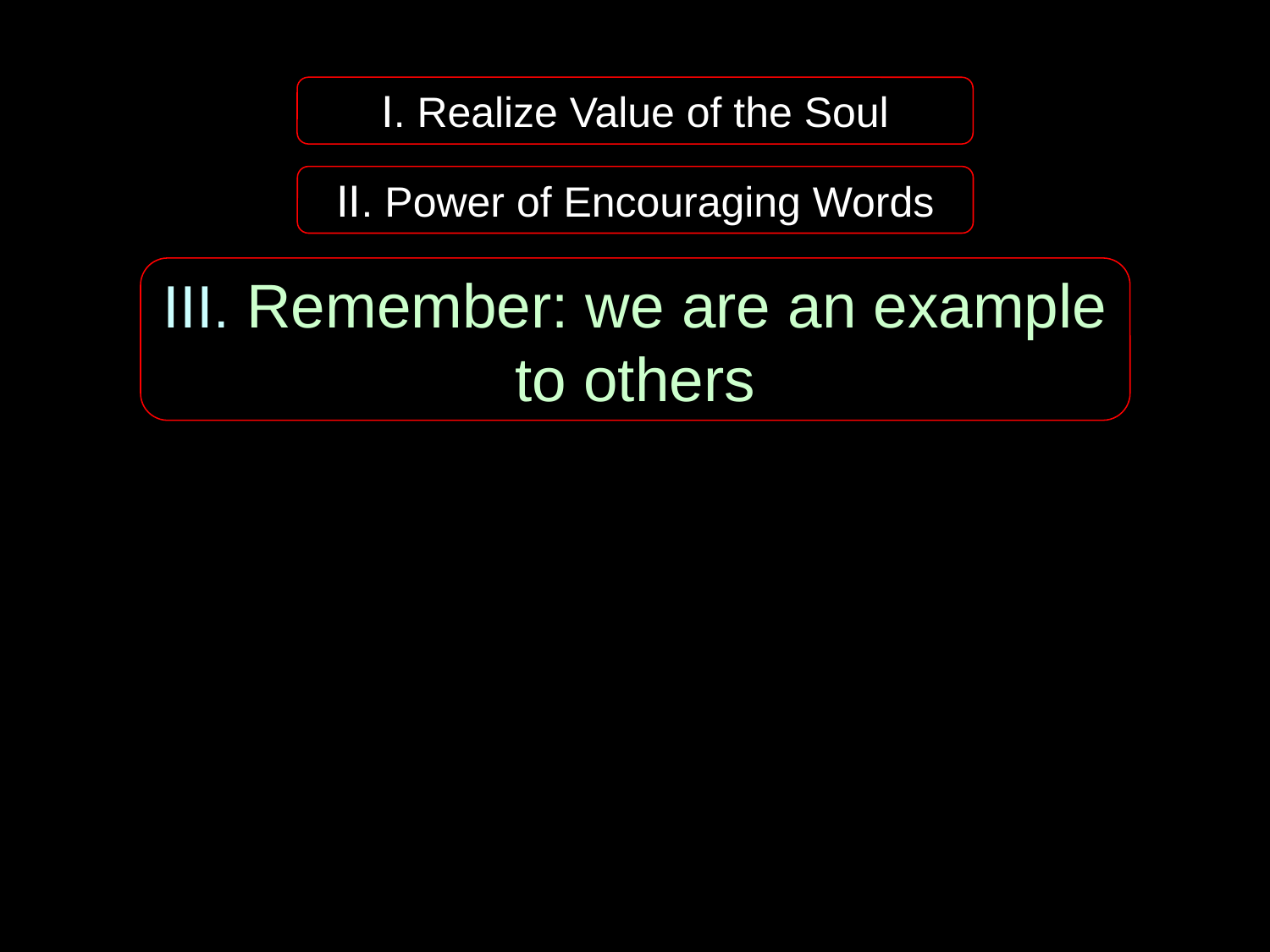

I. Realize Value of the Soul
II. Power of Encouraging Words
III. Remember: we are an example to others